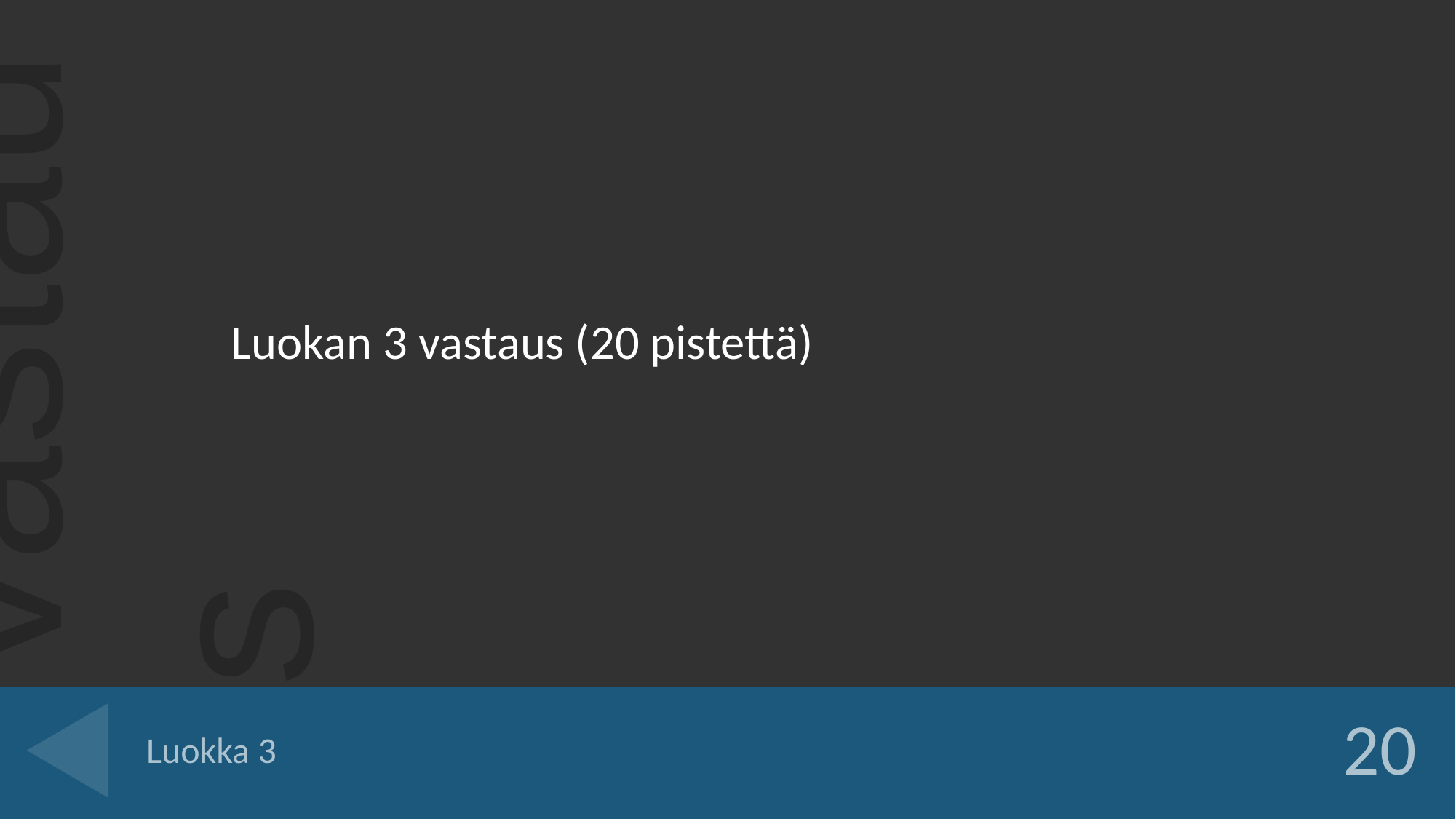

Luokan 3 vastaus (20 pistettä)
# Luokka 3
20